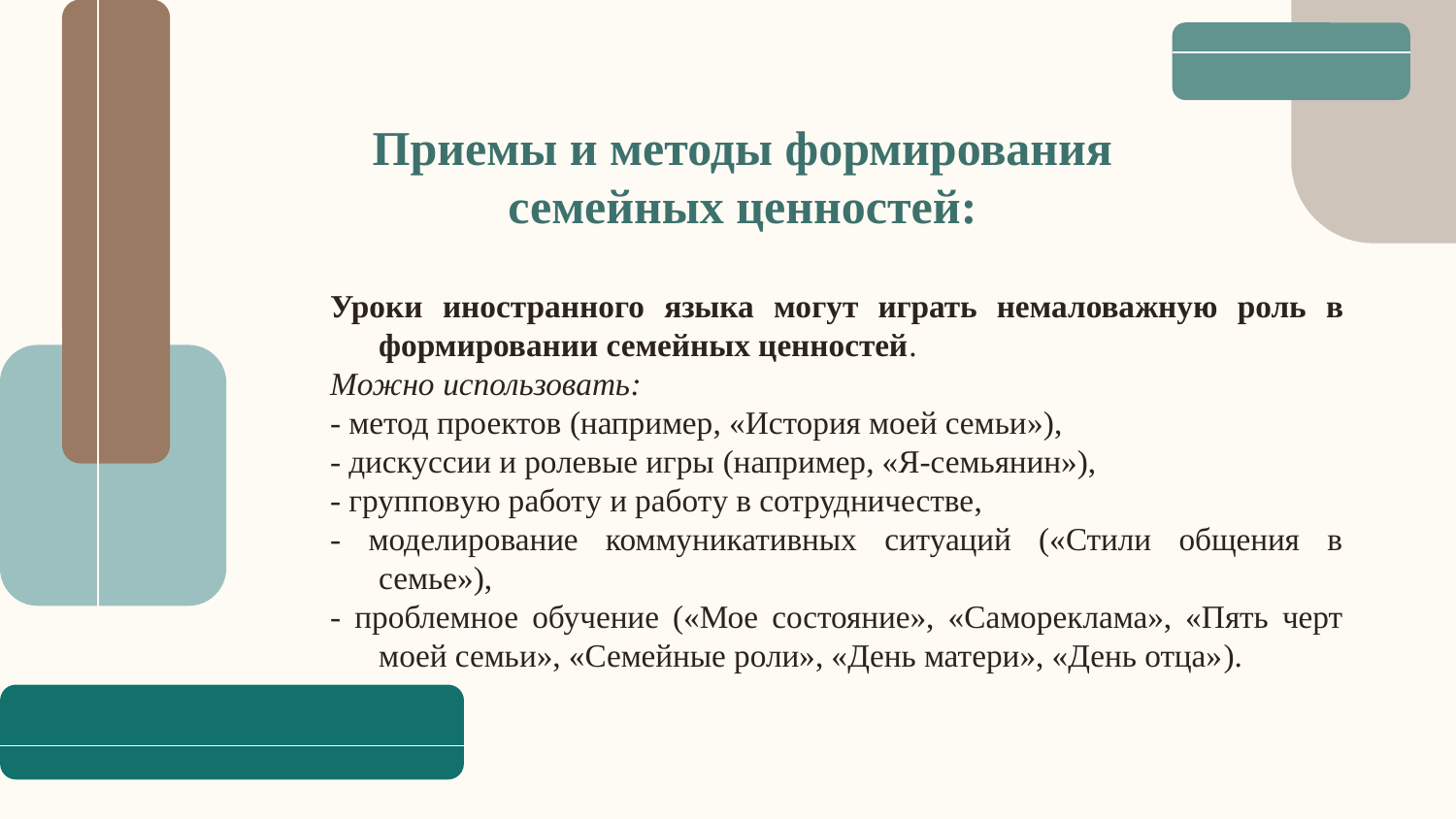

# Приемы и методы формирования семейных ценностей:
Уроки иностранного языка могут играть немаловажную роль в формировании семейных ценностей.
Можно использовать:
- метод проектов (например, «История моей семьи»),
- дискуссии и ролевые игры (например, «Я-семьянин»),
- групповую работу и работу в сотрудничестве,
- моделирование коммуникативных ситуаций («Стили общения в семье»),
- проблемное обучение («Мое состояние», «Самореклама», «Пять черт моей семьи», «Семейные роли», «День матери», «День отца»).